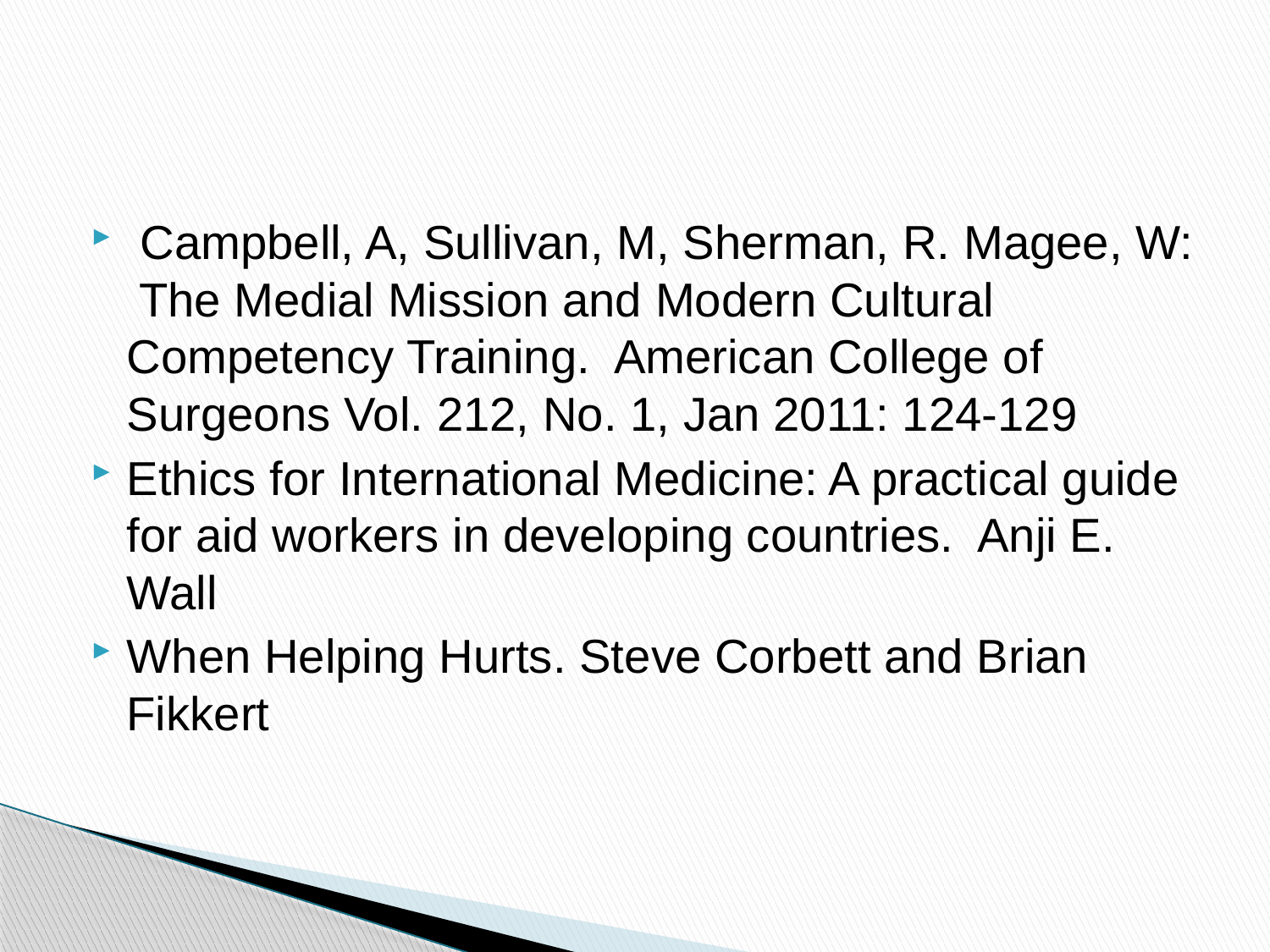

#
 Campbell, A, Sullivan, M, Sherman, R. Magee, W:  The Medial Mission and Modern Cultural Competency Training.  American College of Surgeons Vol. 212, No. 1, Jan 2011: 124-129
Ethics for International Medicine: A practical guide for aid workers in developing countries.  Anji E. Wall
When Helping Hurts. Steve Corbett and Brian Fikkert